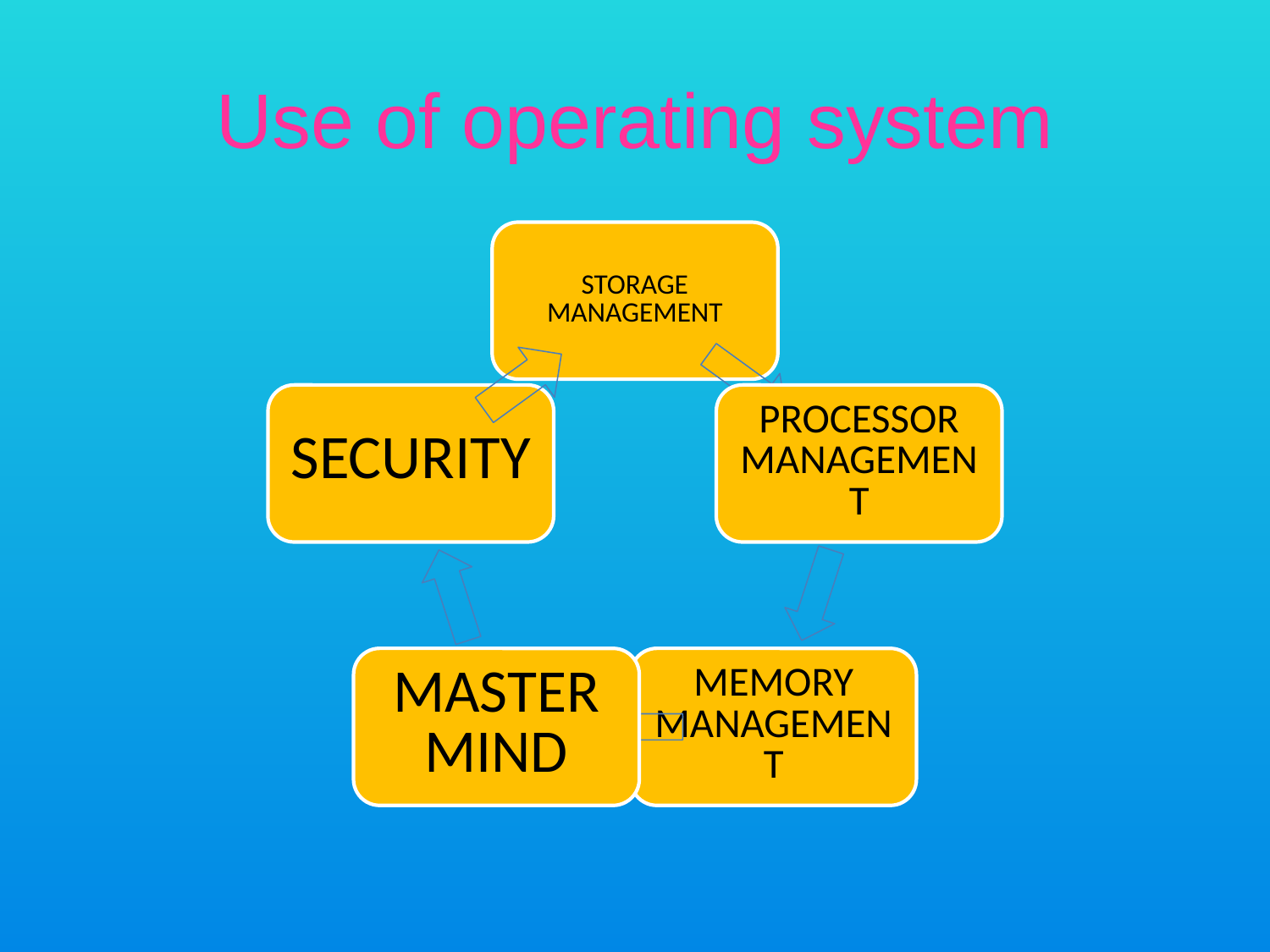

# Use of operating system
STORAGE MANAGEMENT
PROCESSOR MANAGEMENT
MEMORY MANAGEMENT
MASTERMIND
SECURITY